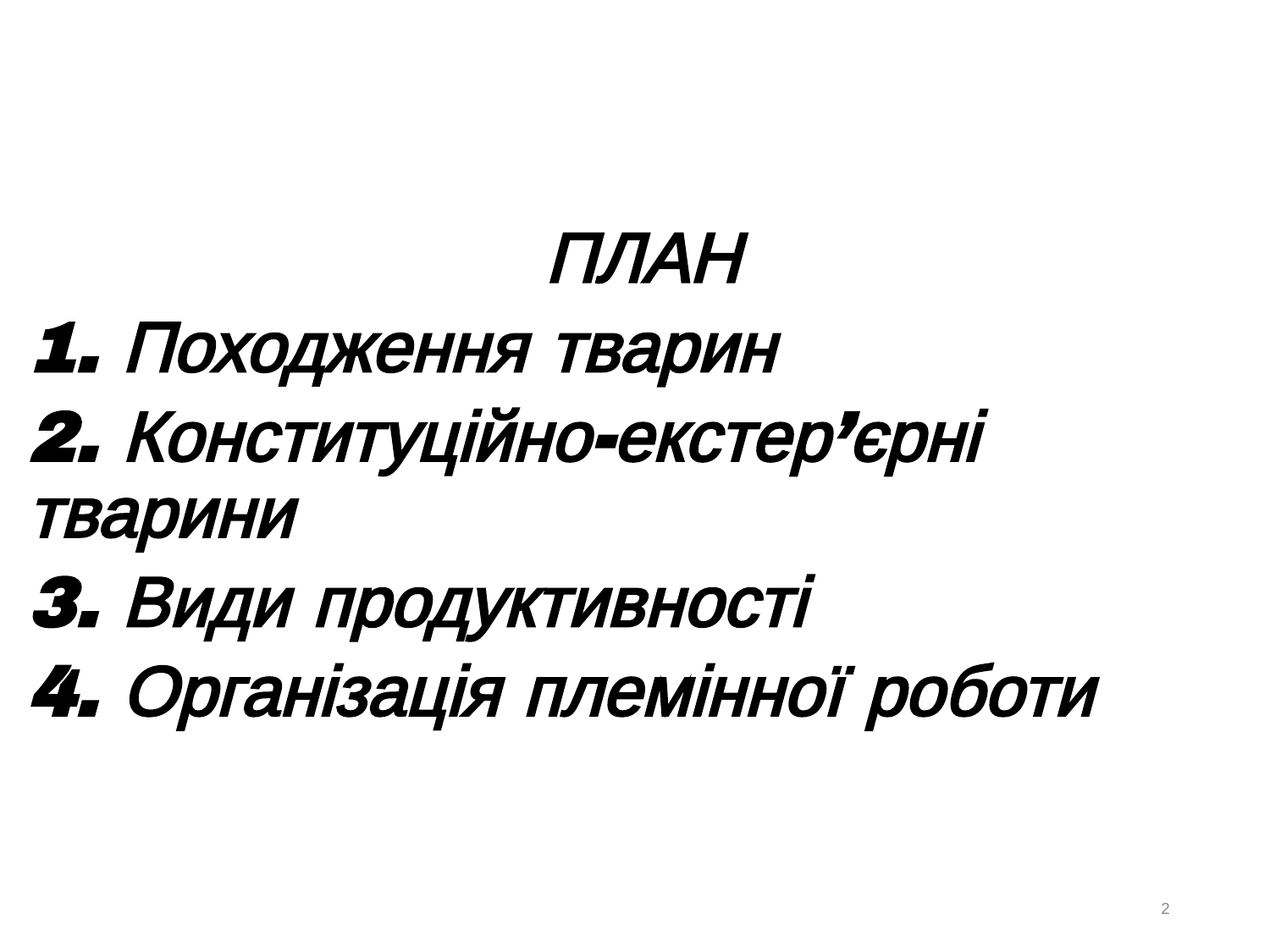

ПЛАН
1. Походження тварин
2. Конституційно-екстер’єрні тварини
3. Види продуктивності
4. Організація племінної роботи
2